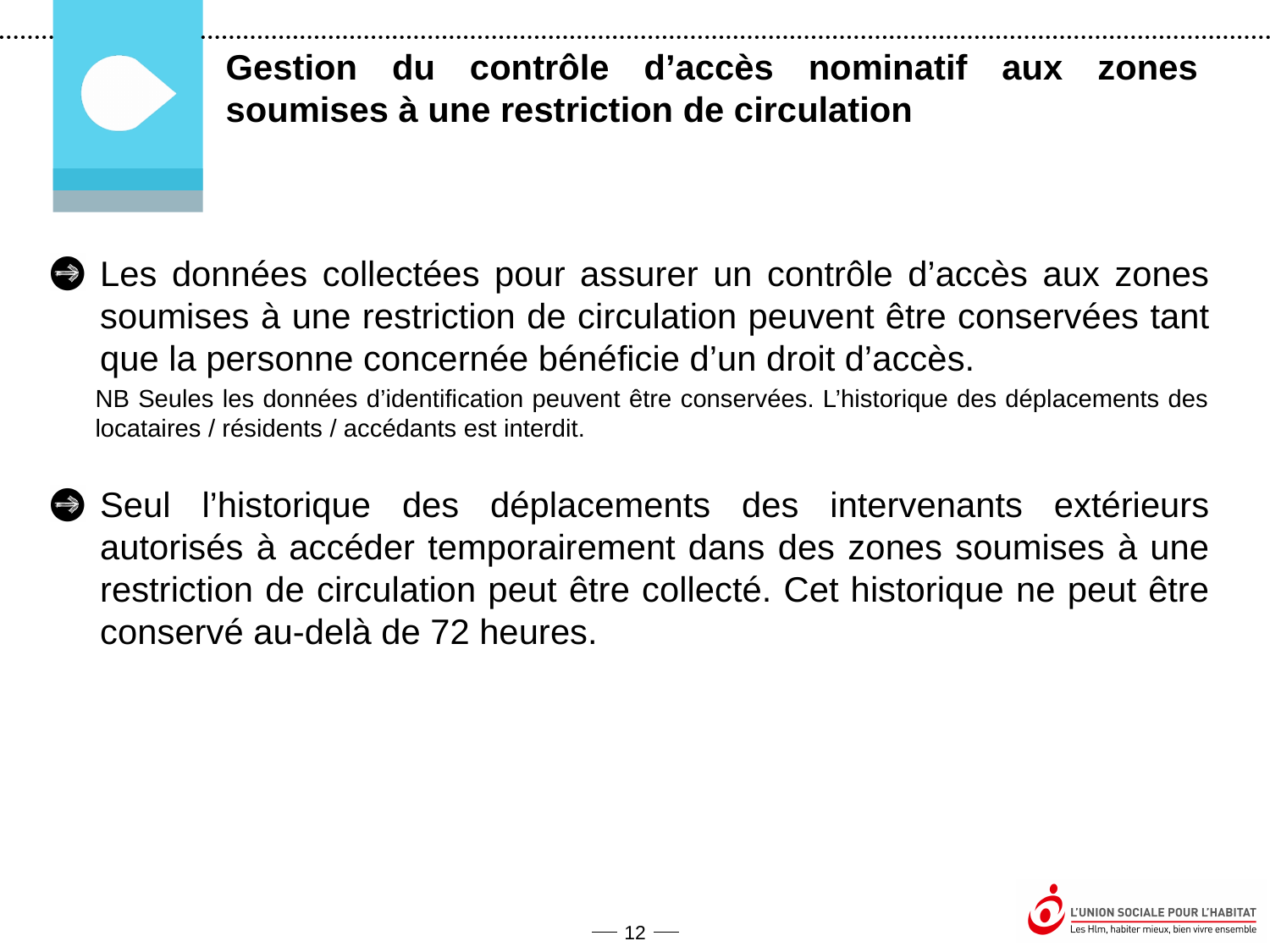

Gestion du contrôle d’accès nominatif aux zones soumises à une restriction de circulation
Les données collectées pour assurer un contrôle d’accès aux zones soumises à une restriction de circulation peuvent être conservées tant que la personne concernée bénéficie d’un droit d’accès.
NB Seules les données d’identification peuvent être conservées. L’historique des déplacements des locataires / résidents / accédants est interdit.

Seul l’historique des déplacements des intervenants extérieurs autorisés à accéder temporairement dans des zones soumises à une restriction de circulation peut être collecté. Cet historique ne peut être conservé au-delà de 72 heures.